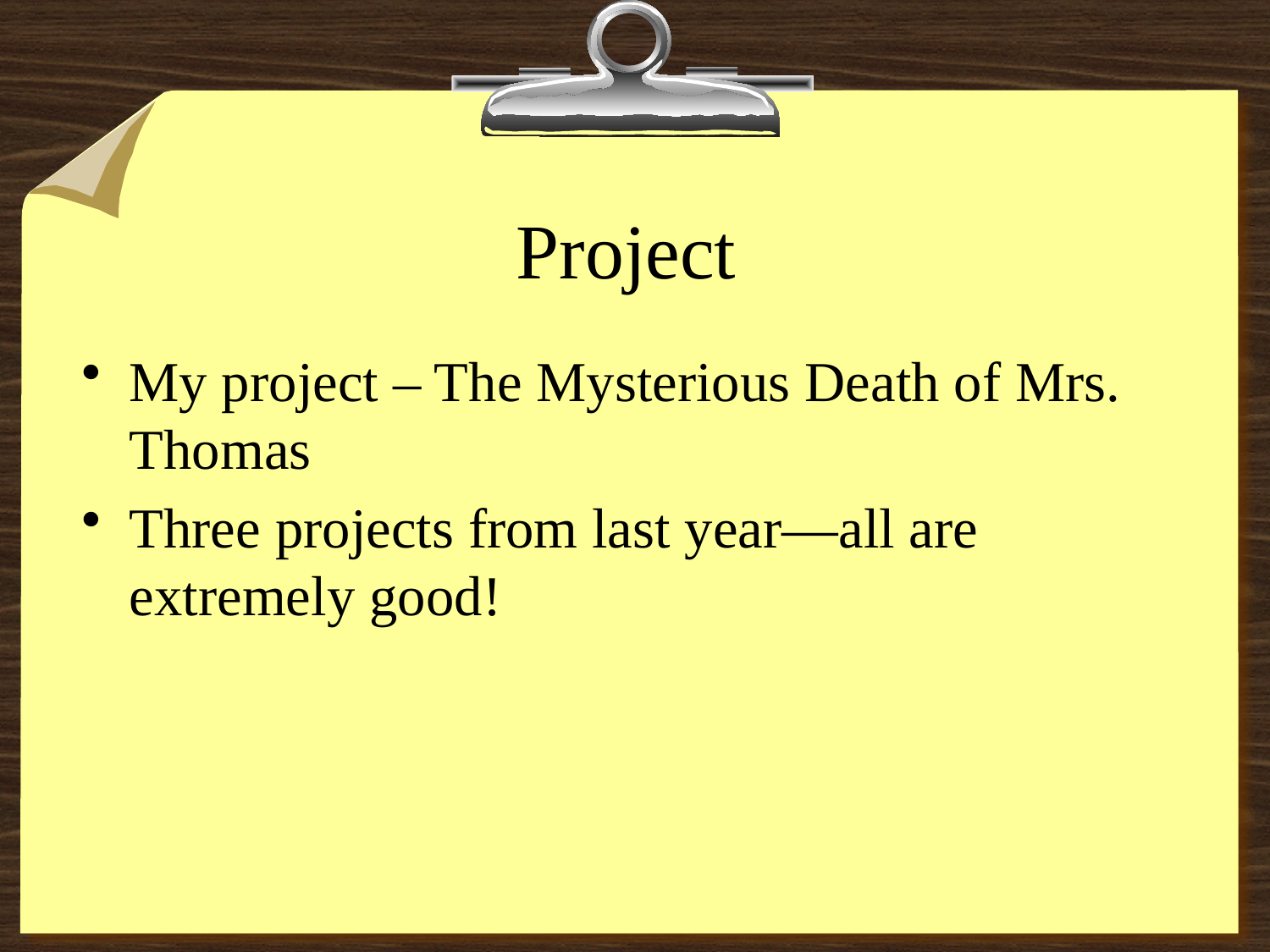

# Project
My project – The Mysterious Death of Mrs. Thomas
Three projects from last year—all are extremely good!